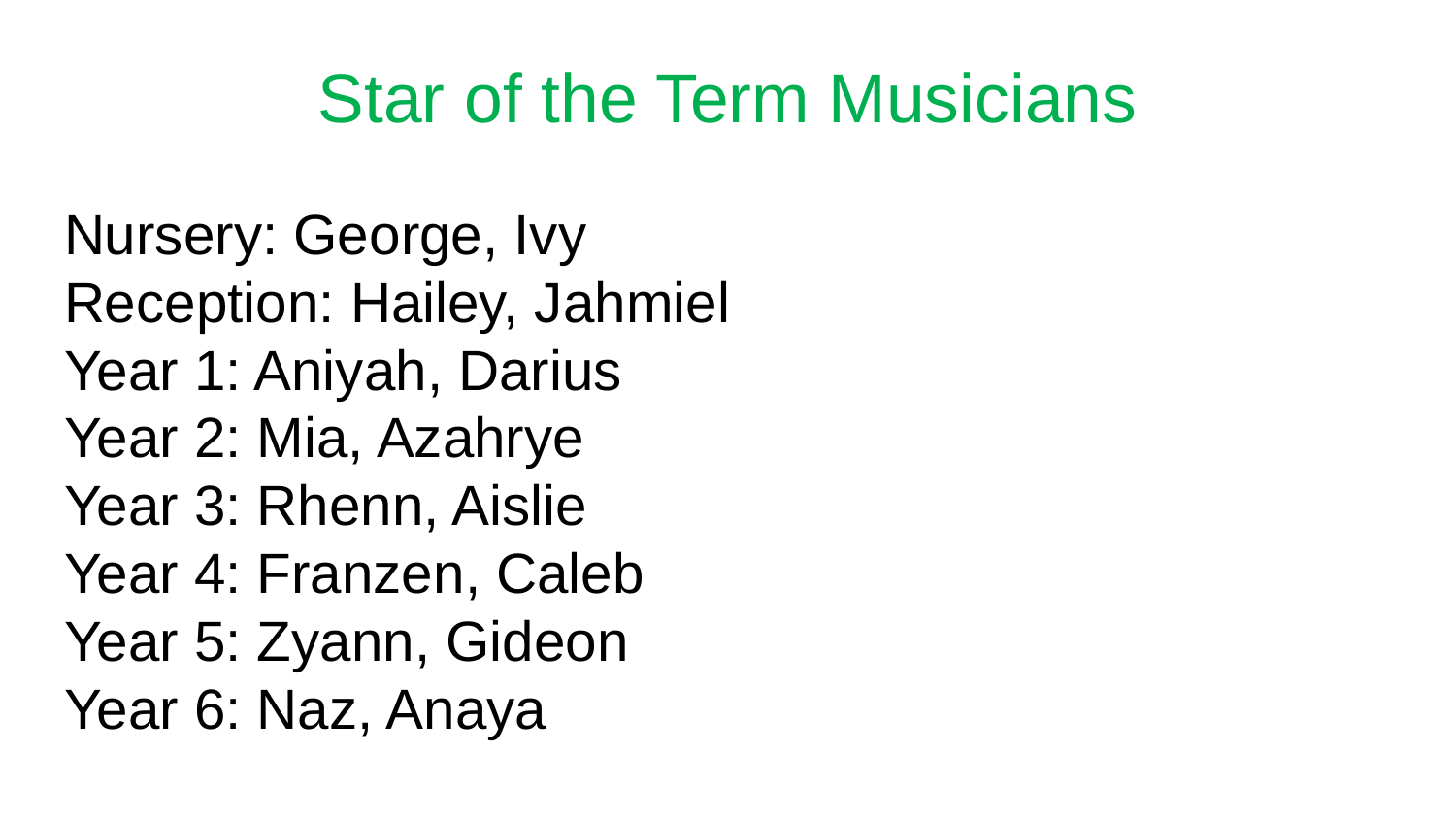

# Star of the Term Musicians
Nursery: George, Ivy
Reception: Hailey, Jahmiel
Year 1: Aniyah, Darius
Year 2: Mia, Azahrye
Year 3: Rhenn, Aislie
Year 4: Franzen, Caleb
Year 5: Zyann, Gideon
Year 6: Naz, Anaya